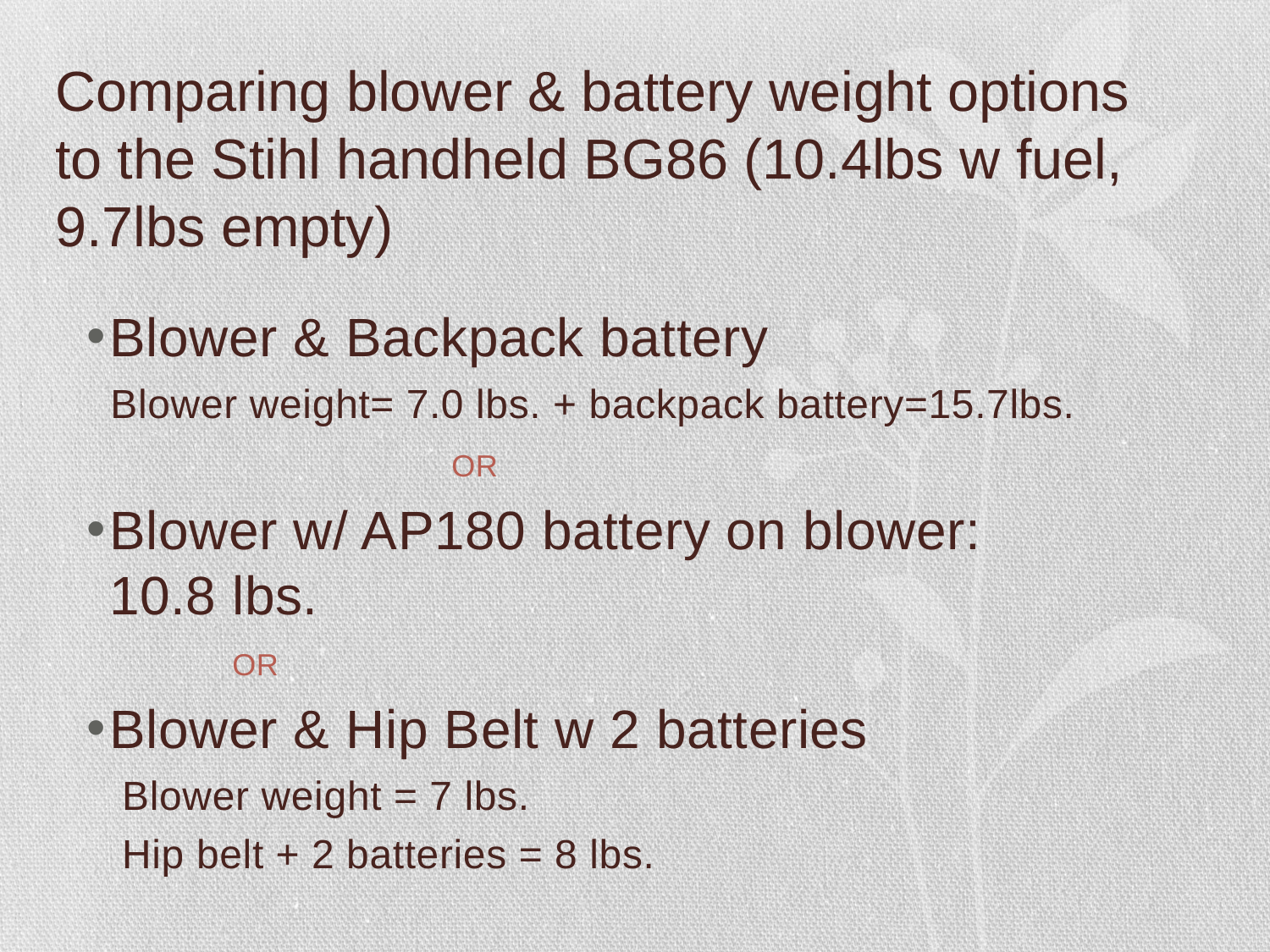

# Comparing blower & battery weight options to the Stihl handheld BG86 (10.4lbs w fuel, 9.7lbs empty)
Blower & Backpack battery
  Blower weight= 7.0 lbs. + backpack battery=15.7lbs.
                               OR
Blower w/ AP180 battery on blower: 10.8 lbs.
		  OR
Blower & Hip Belt w 2 batteries
   Blower weight = 7 lbs.
   Hip belt + 2 batteries = 8 lbs.